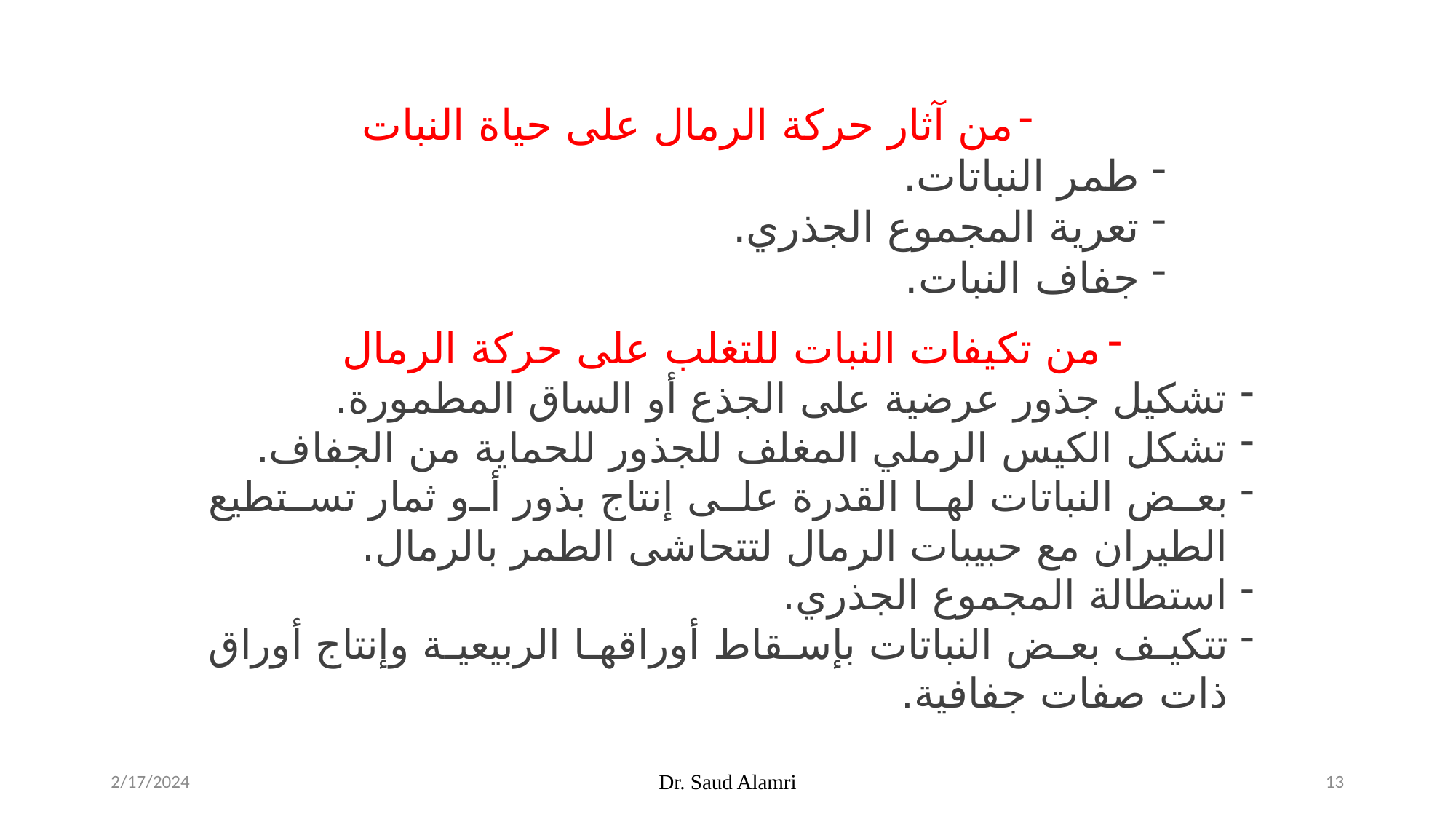

من آثار حركة الرمال على حياة النبات
طمر النباتات.
تعرية المجموع الجذري.
جفاف النبات.

من تكيفات النبات للتغلب على حركة الرمال
تشكيل جذور عرضية على الجذع أو الساق المطمورة.
تشكل الكيس الرملي المغلف للجذور للحماية من الجفاف.
بعض النباتات لها القدرة على إنتاج بذور أو ثمار تستطيع الطيران مع حبيبات الرمال لتتحاشى الطمر بالرمال.
استطالة المجموع الجذري.
تتكيف بعض النباتات بإسقاط أوراقها الربيعية وإنتاج أوراق ذات صفات جفافية.

2/17/2024
Dr. Saud Alamri
13